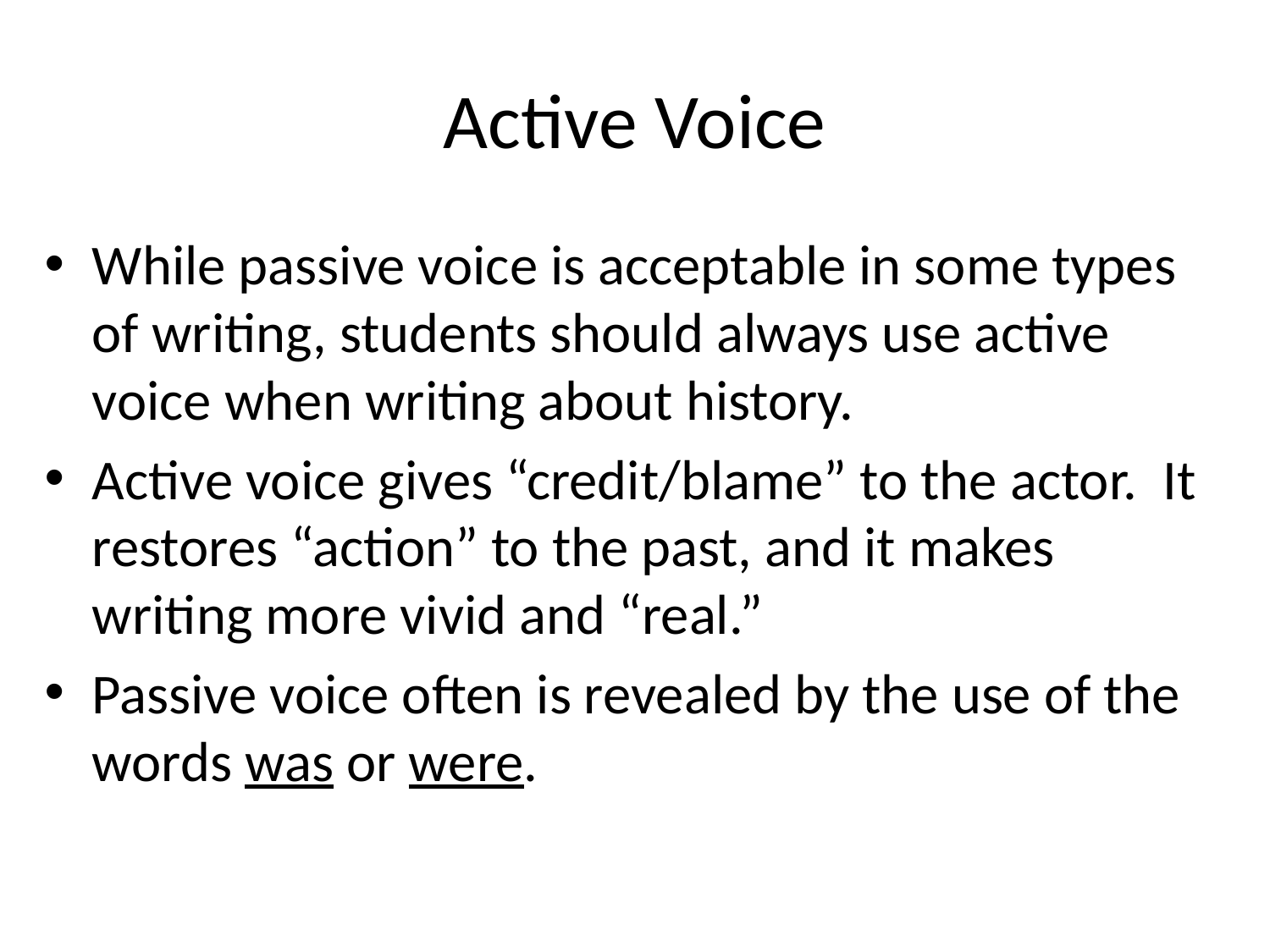

# Active Voice
While passive voice is acceptable in some types of writing, students should always use active voice when writing about history.
Active voice gives “credit/blame” to the actor.  It restores “action” to the past, and it makes writing more vivid and “real.”
Passive voice often is revealed by the use of the words was or were.